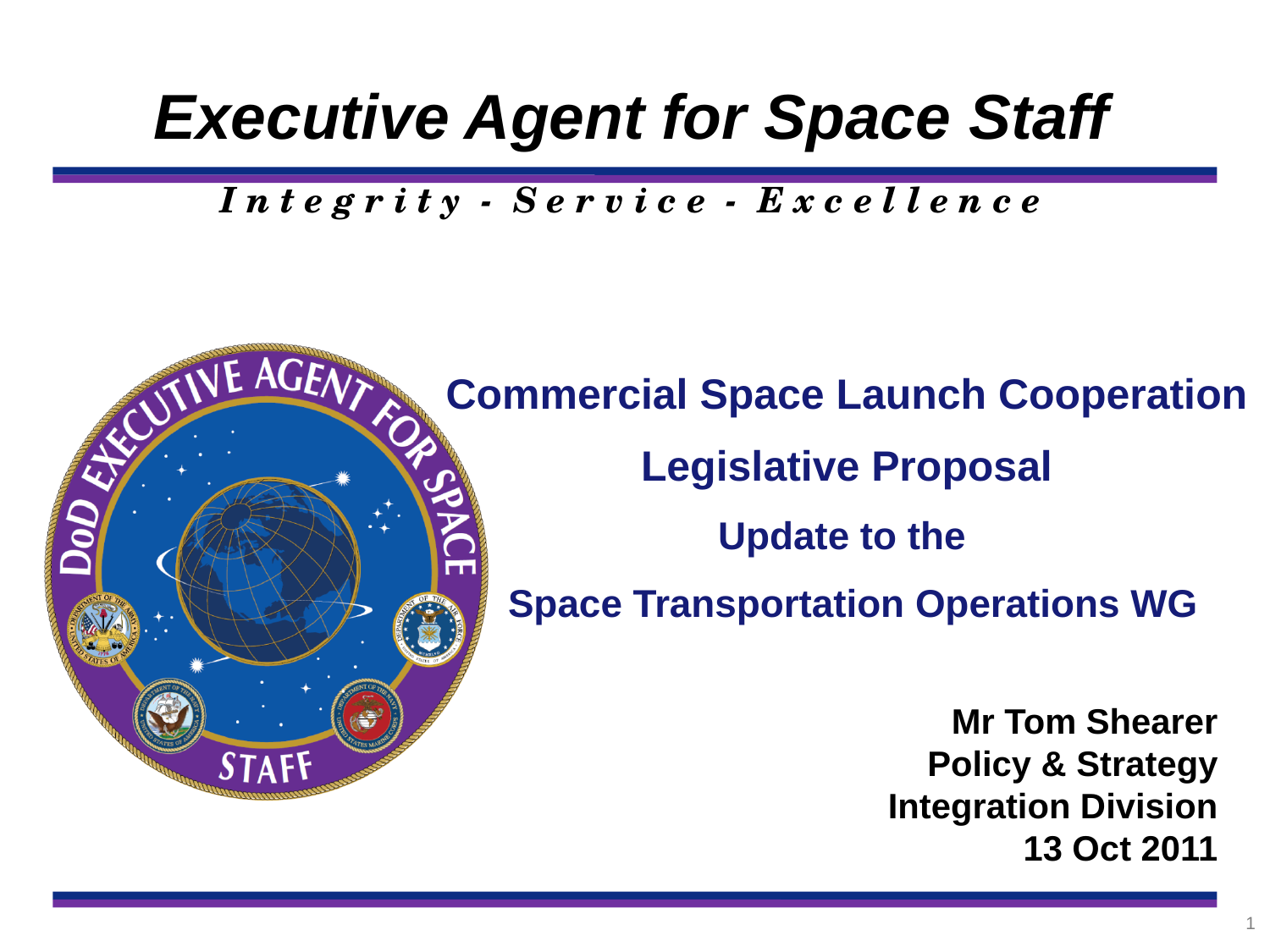

Commercial Space Launch Cooperation
Legislative Proposal
Update to the
Space Transportation Operations WG

Mr Tom Shearer
Policy & Strategy Integration Division
 13 Oct 2011
1